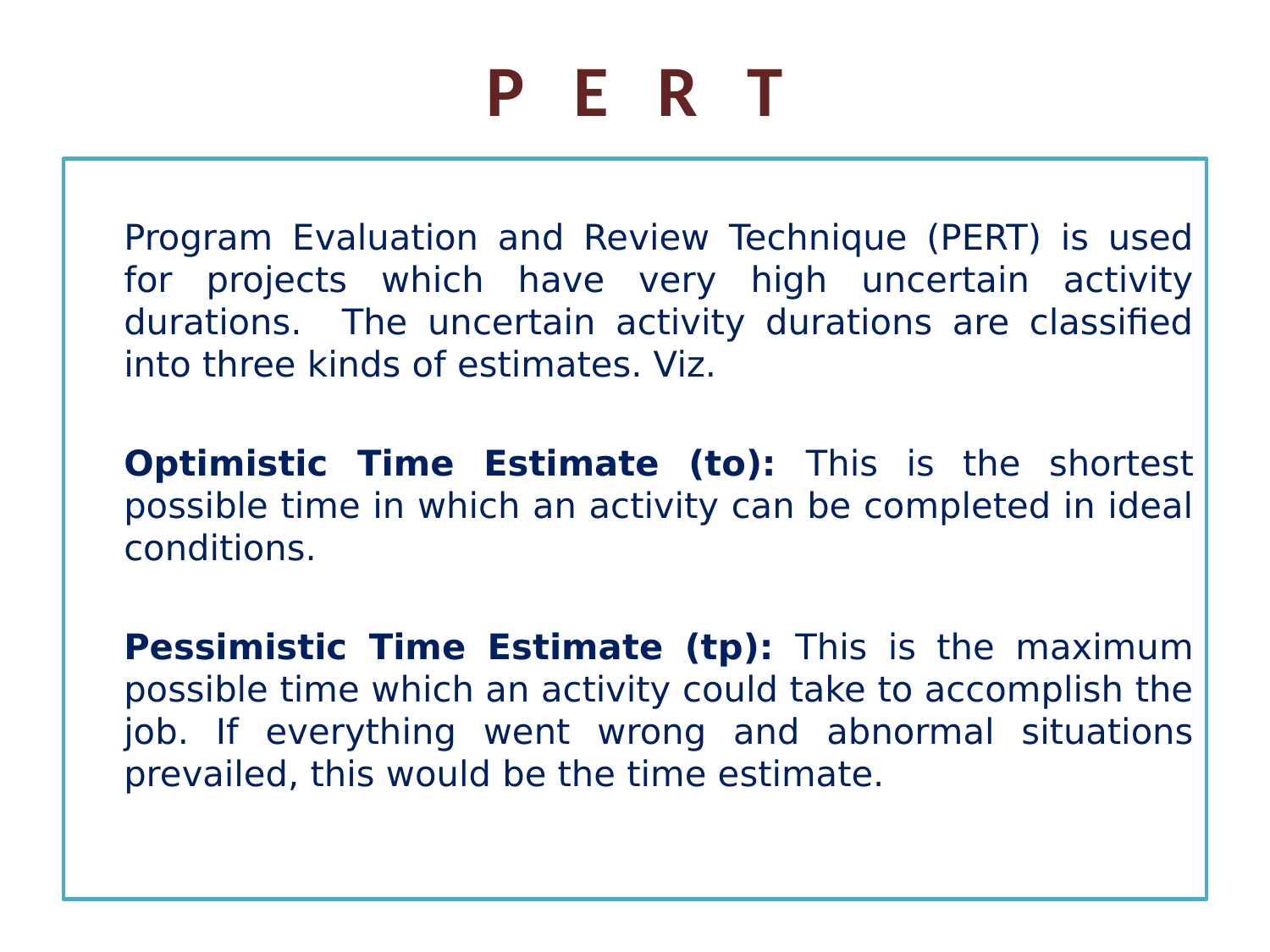

# P   E   R   T

	Program Evaluation and Review Technique (PERT) is used for projects which have very high uncertain activity durations.  The uncertain activity durations are classified into three kinds of estimates. Viz.

	Optimistic Time Estimate (to): This is the shortest possible time in which an activity can be completed in ideal conditions.

	Pessimistic Time Estimate (tp): This is the maximum possible time which an activity could take to accomplish the job. If everything went wrong and abnormal situations prevailed, this would be the time estimate.